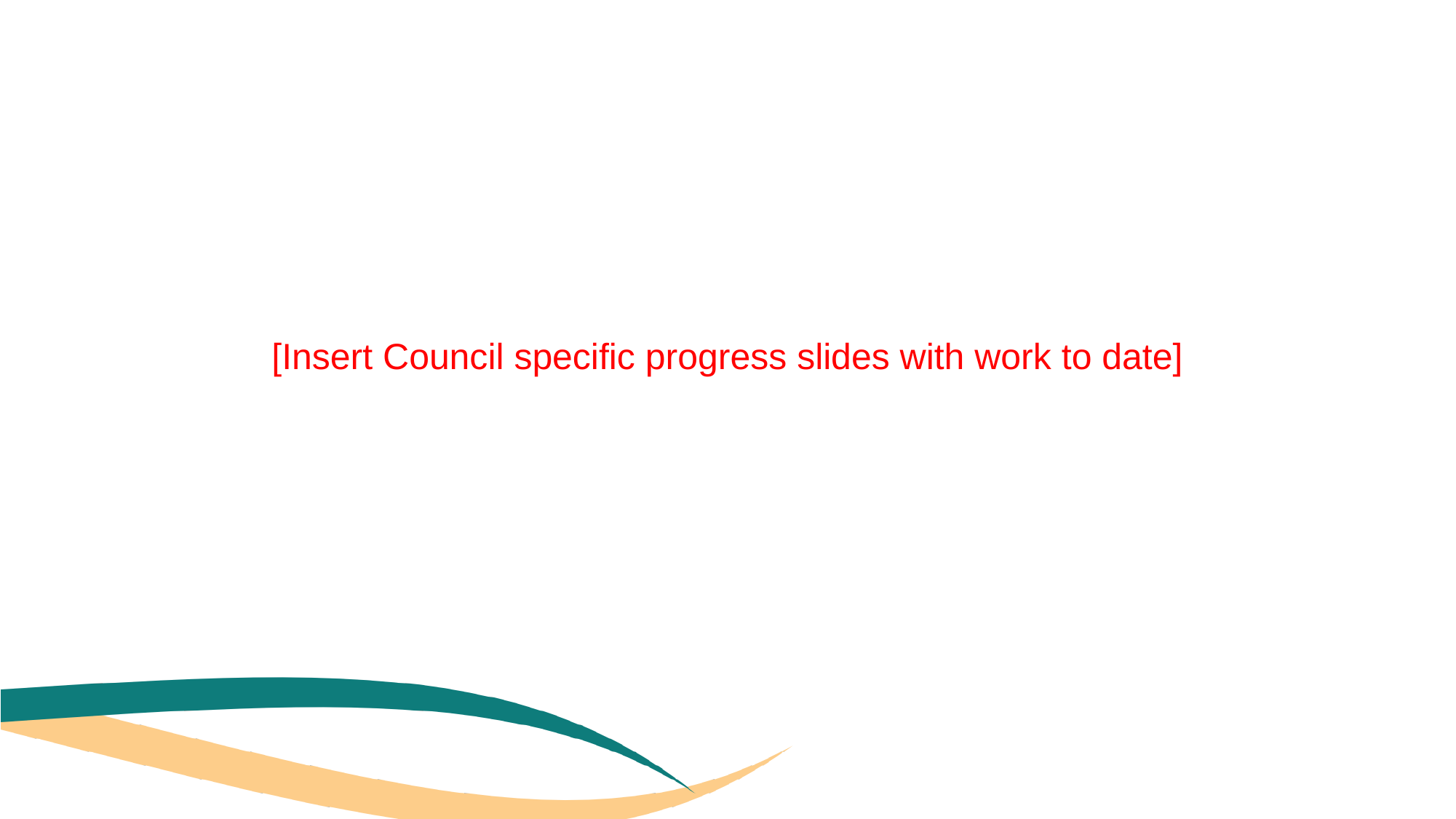

[Insert Council specific progress slides with work to date]